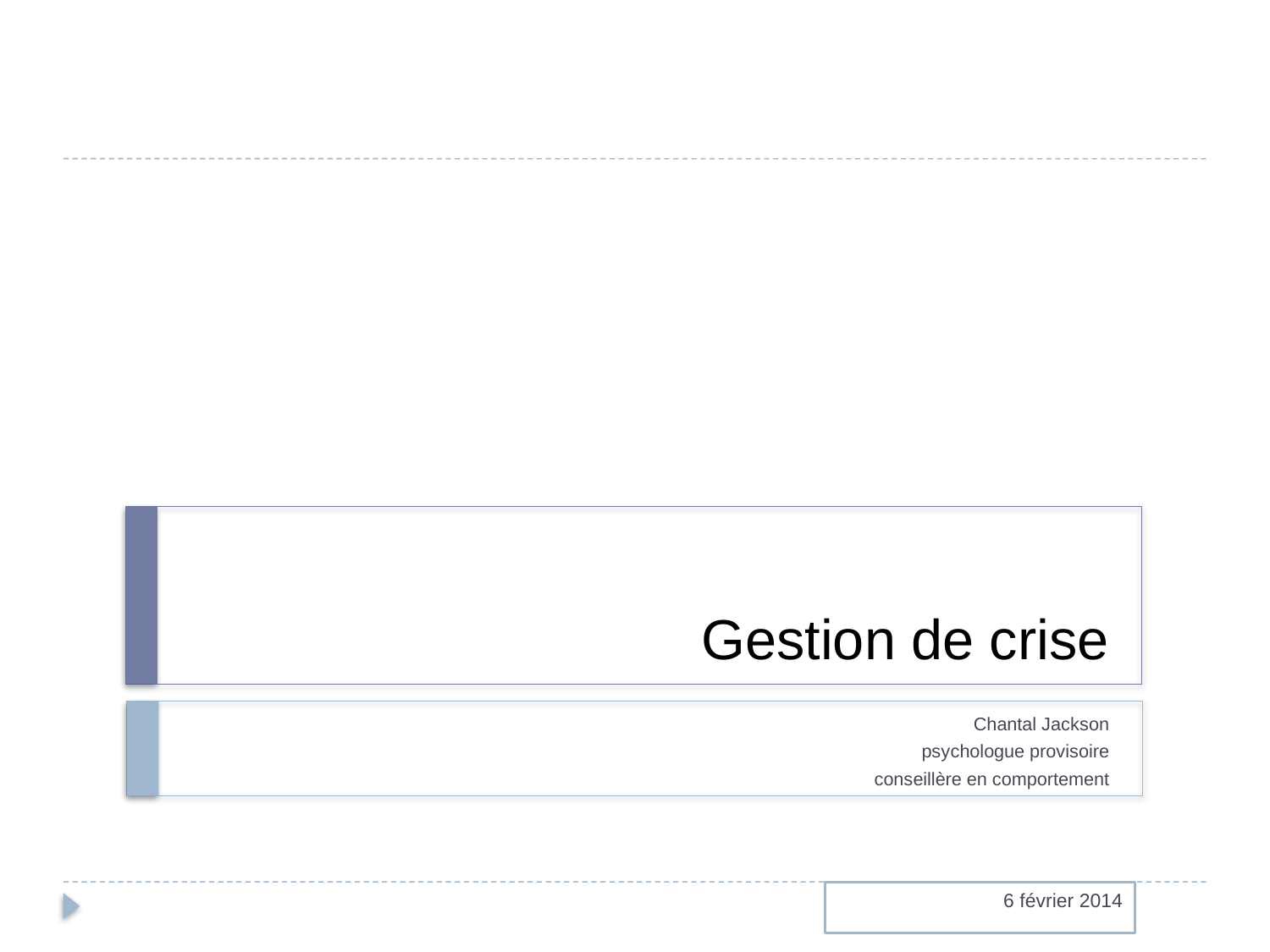

# Gestion de crise
Chantal Jackson
psychologue provisoire
conseillère en comportement
6 février 2014